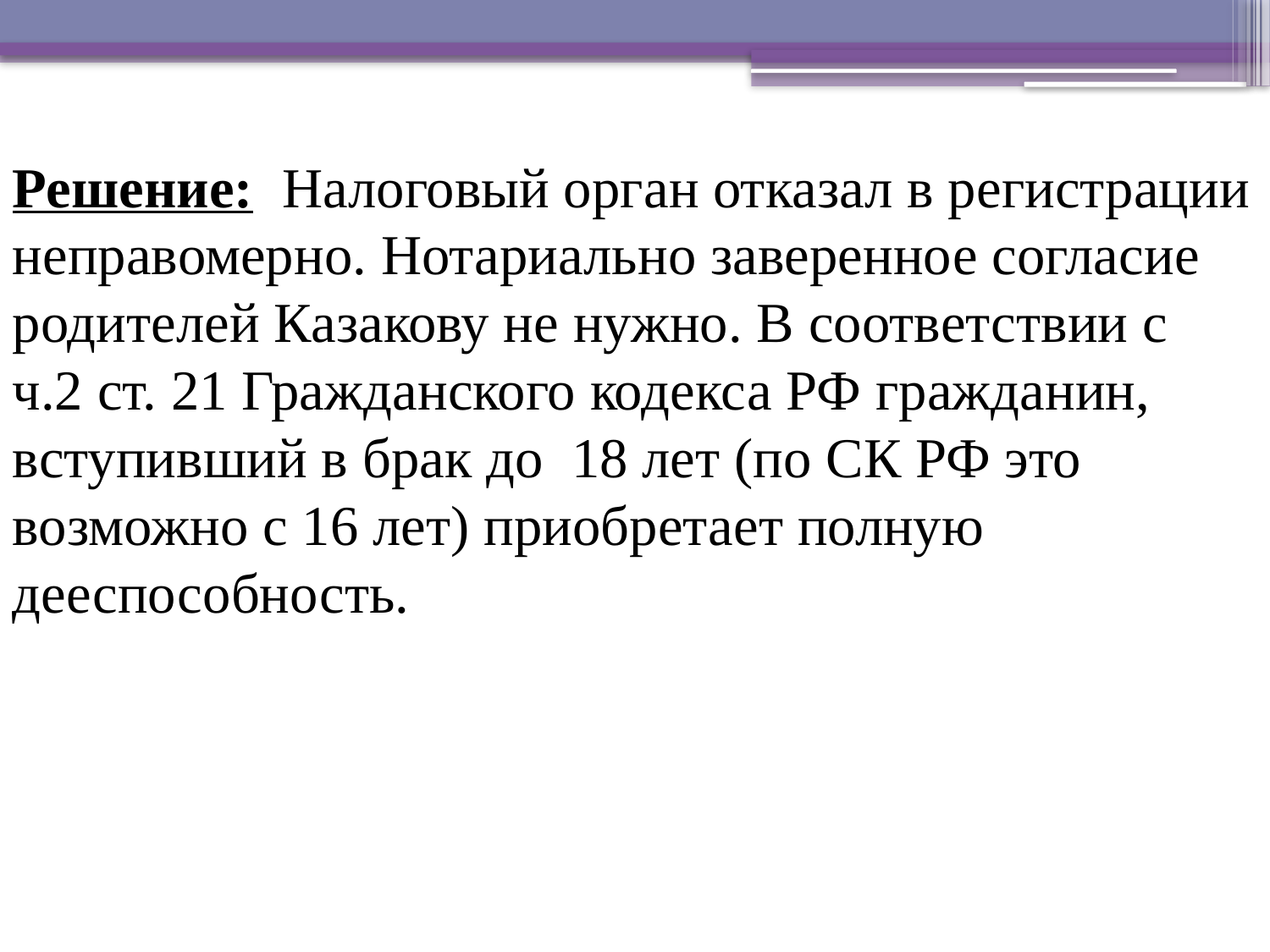

47
Решение:  Налоговый орган отказал в регистрации неправомерно. Нотариально заверенное согласие родителей Казакову не нужно. В соответствии с ч.2 ст. 21 Гражданского кодекса РФ гражданин, вступивший в брак до  18 лет (по СК РФ это возможно с 16 лет) приобретает полную дееспособность.